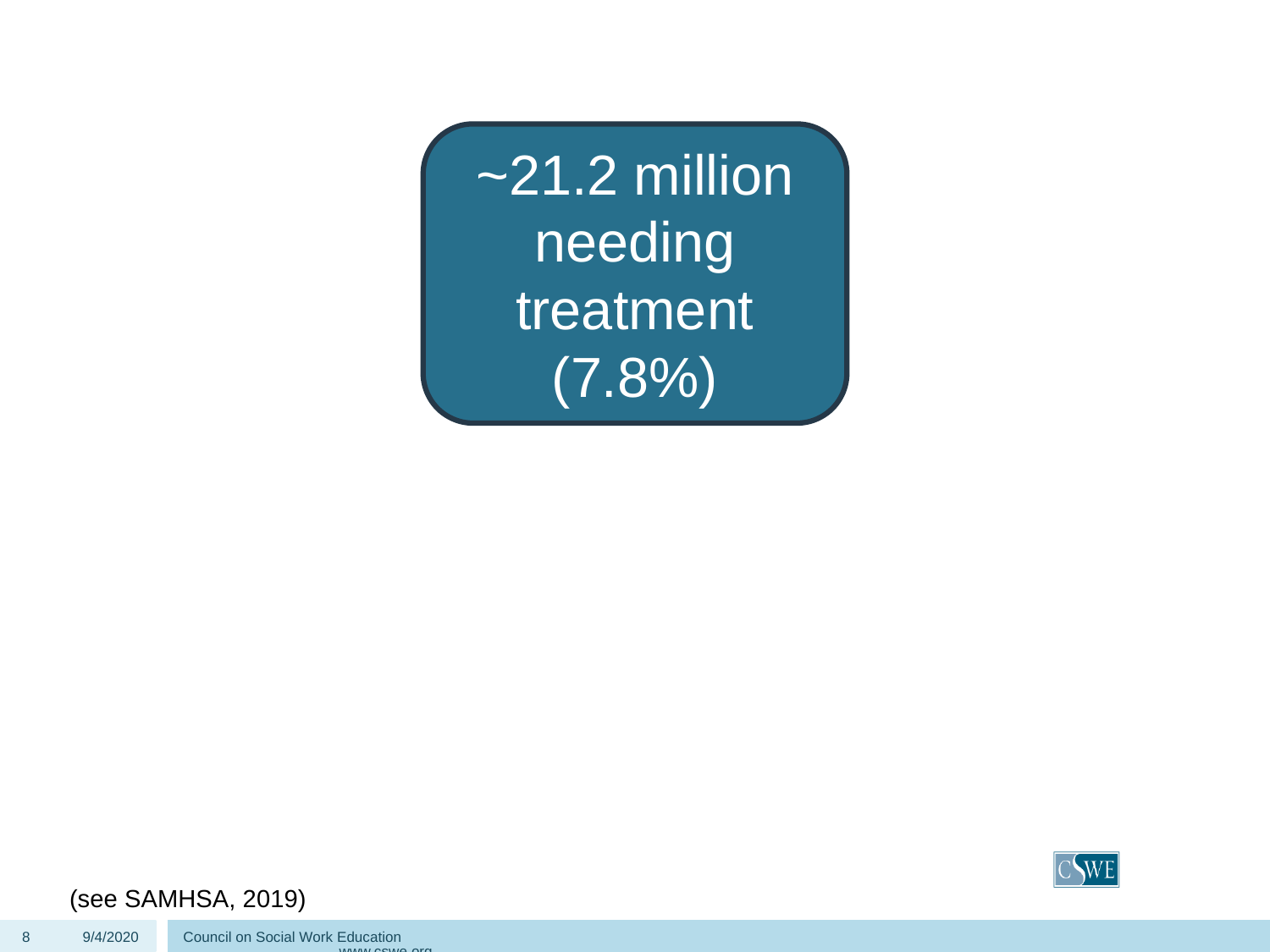

~21.2 million needing treatment
(7.8%)
(see SAMHSA, 2019)
8
9/4/2020
Council on Social Work Education                                                                                                                                                                                                                       www.cswe.org